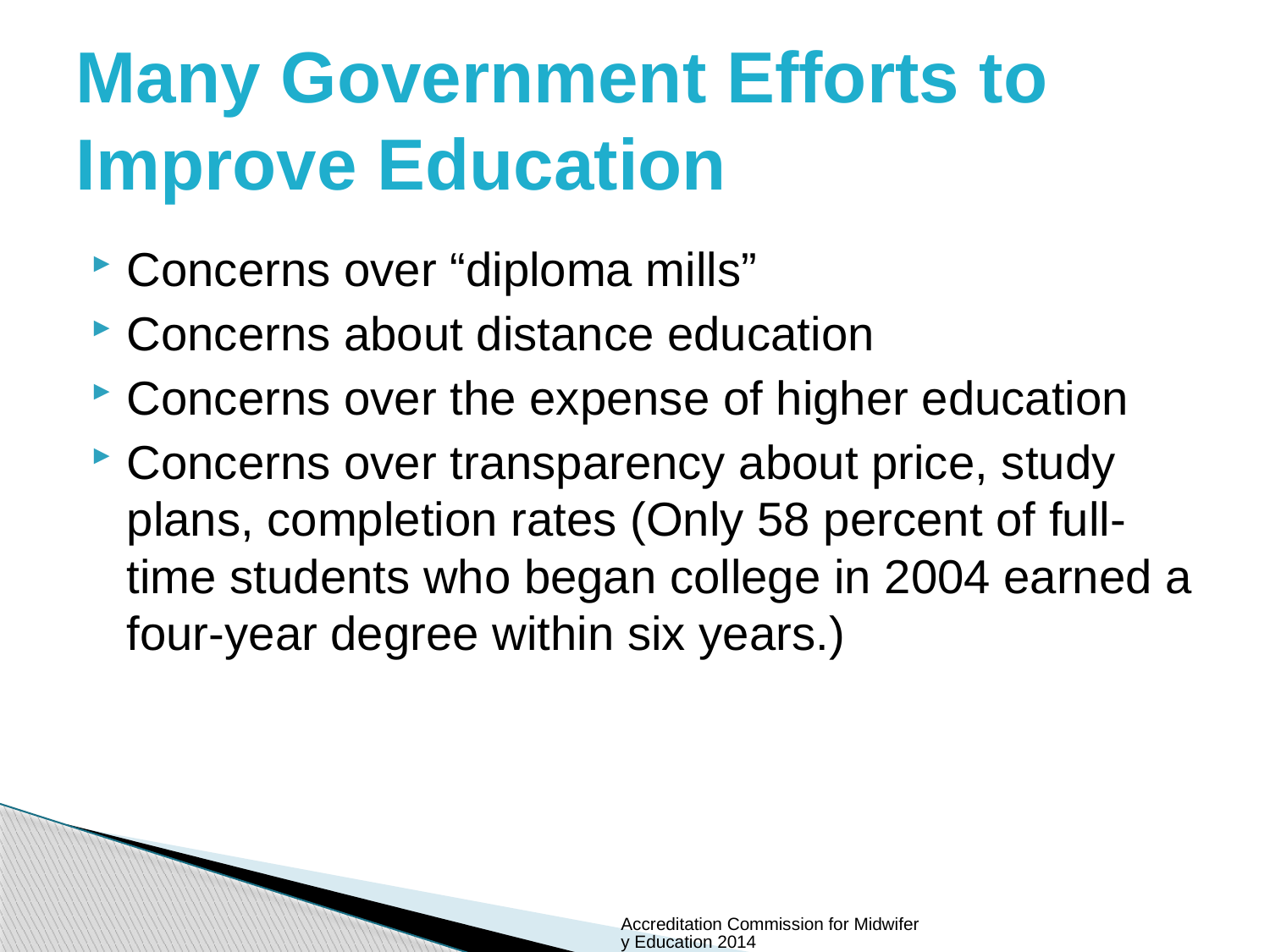

# Many Government Efforts to Improve Education
Concerns over “diploma mills”
Concerns about distance education
Concerns over the expense of higher education
Concerns over transparency about price, study plans, completion rates (Only 58 percent of full-time students who began college in 2004 earned a four-year degree within six years.)

Accreditation Commission for Midwifery Education 2014